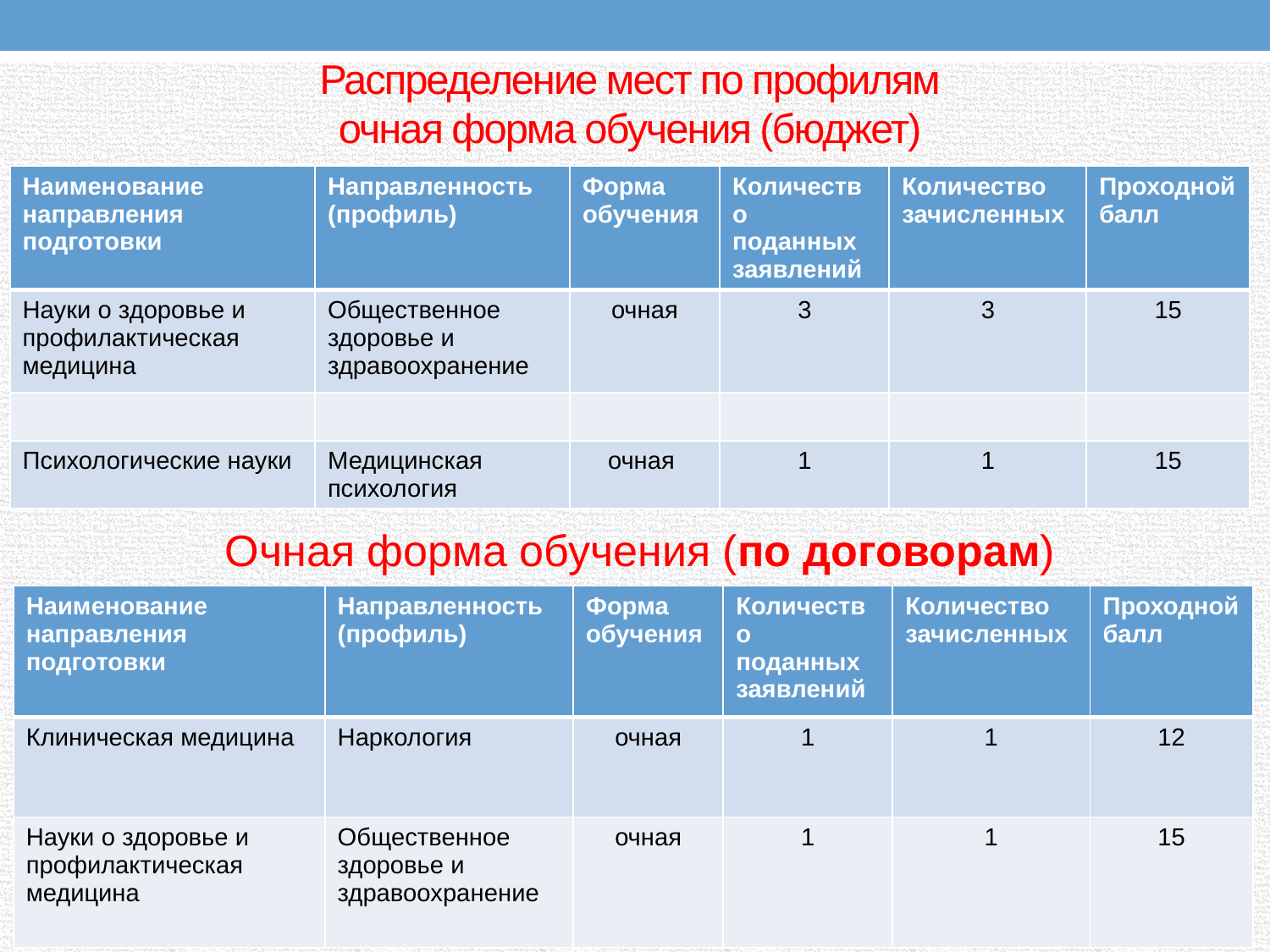

# Распределение мест по профилям очная форма обучения (бюджет)
| Наименование направления подготовки | Направленность (профиль) | Форма обучения | Количество поданных заявлений | Количество зачисленных | Проходной балл |
| --- | --- | --- | --- | --- | --- |
| Науки о здоровье и профилактическая медицина | Общественное здоровье и здравоохранение | очная | 3 | 3 | 15 |
|  |  |  |  |  |  |
| Психологические науки | Медицинская психология | очная | 1 | 1 | 15 |
Очная форма обучения (по договорам)

| Наименование направления подготовки | Направленность (профиль) | Форма обучения | Количество поданных заявлений | Количество зачисленных | Проходной балл |
| --- | --- | --- | --- | --- | --- |
| Клиническая медицина | Наркология | очная | 1 | 1 | 12 |
| Науки о здоровье и профилактическая медицина | Общественное здоровье и здравоохранение | очная | 1 | 1 | 15 |